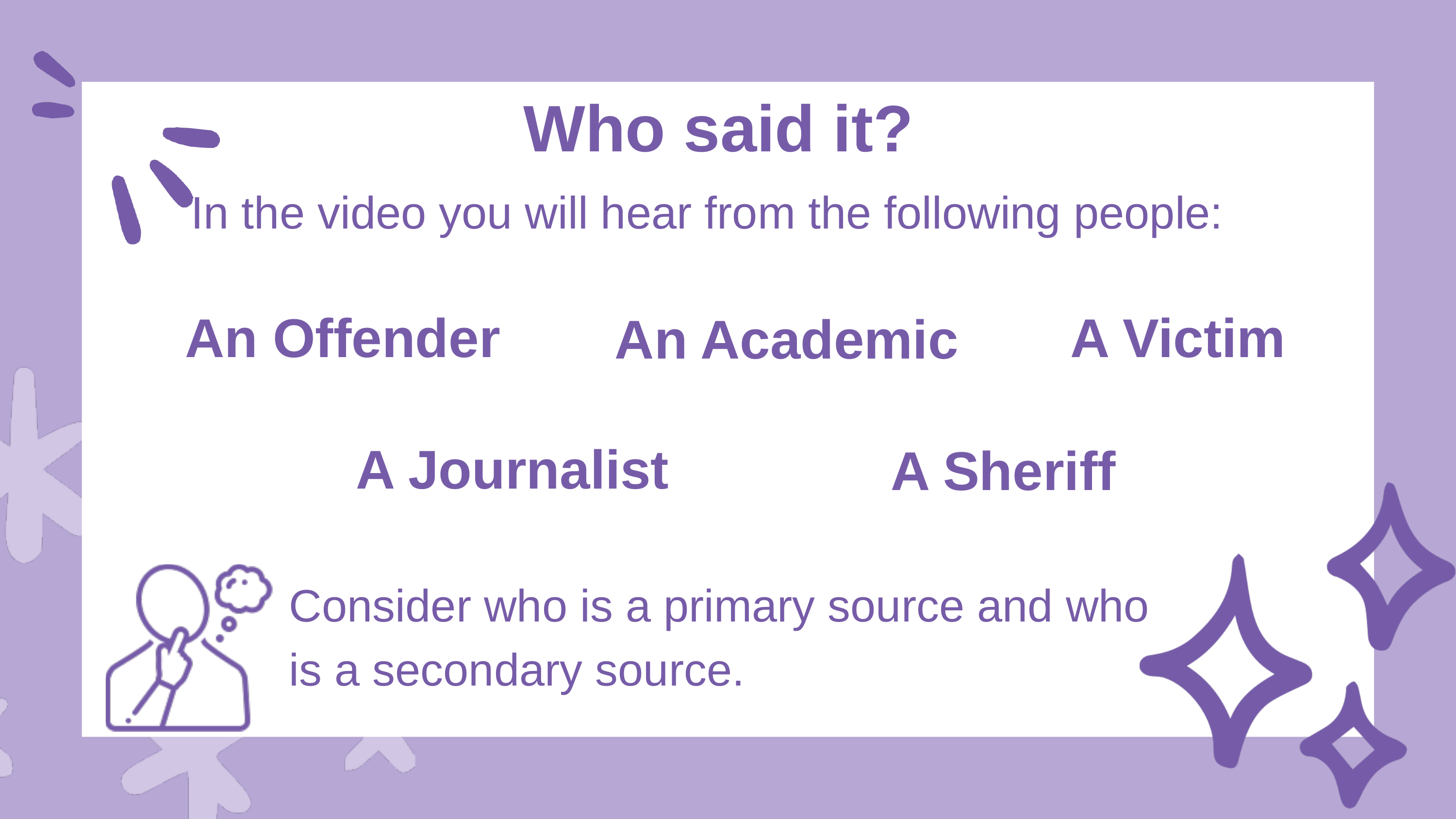

Who said it?

In the video you will hear from the following people:
An Offender
A Victim
An Academic

A Journalist
A Sheriff

Consider who is a primary source and who is a secondary source.